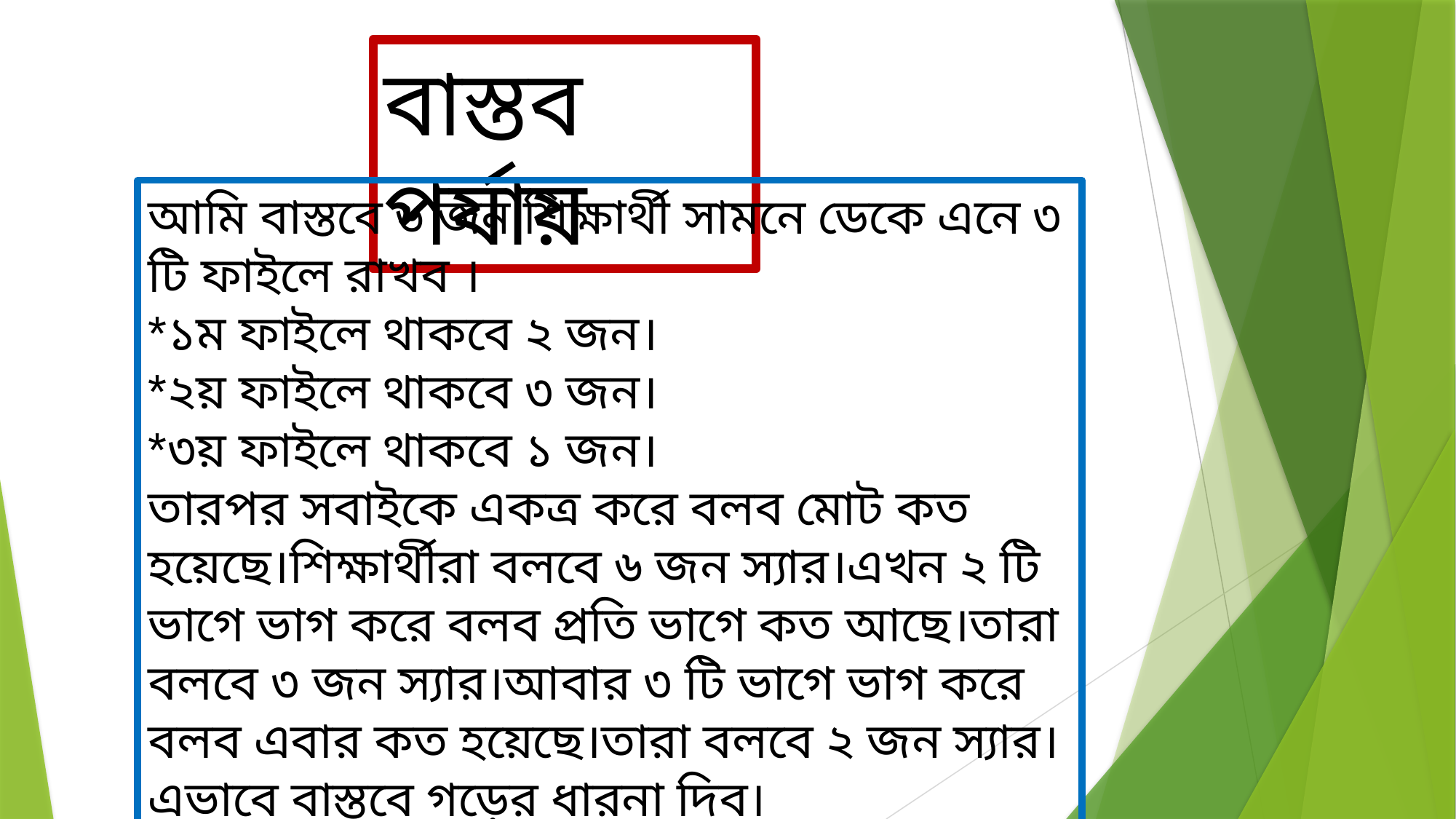

বাস্তব পর্যায়
আমি বাস্তবে ৬ জন শিক্ষার্থী সামনে ডেকে এনে ৩ টি ফাইলে রাখব ।
*১ম ফাইলে থাকবে ২ জন।
*২য় ফাইলে থাকবে ৩ জন।
*৩য় ফাইলে থাকবে ১ জন।
তারপর সবাইকে একত্র করে বলব মোট কত হয়েছে।শিক্ষার্থীরা বলবে ৬ জন স্যার।এখন ২ টি ভাগে ভাগ করে বলব প্রতি ভাগে কত আছে।তারা বলবে ৩ জন স্যার।আবার ৩ টি ভাগে ভাগ করে বলব এবার কত হয়েছে।তারা বলবে ২ জন স্যার।এভাবে বাস্তবে গড়ের ধারনা দিব।